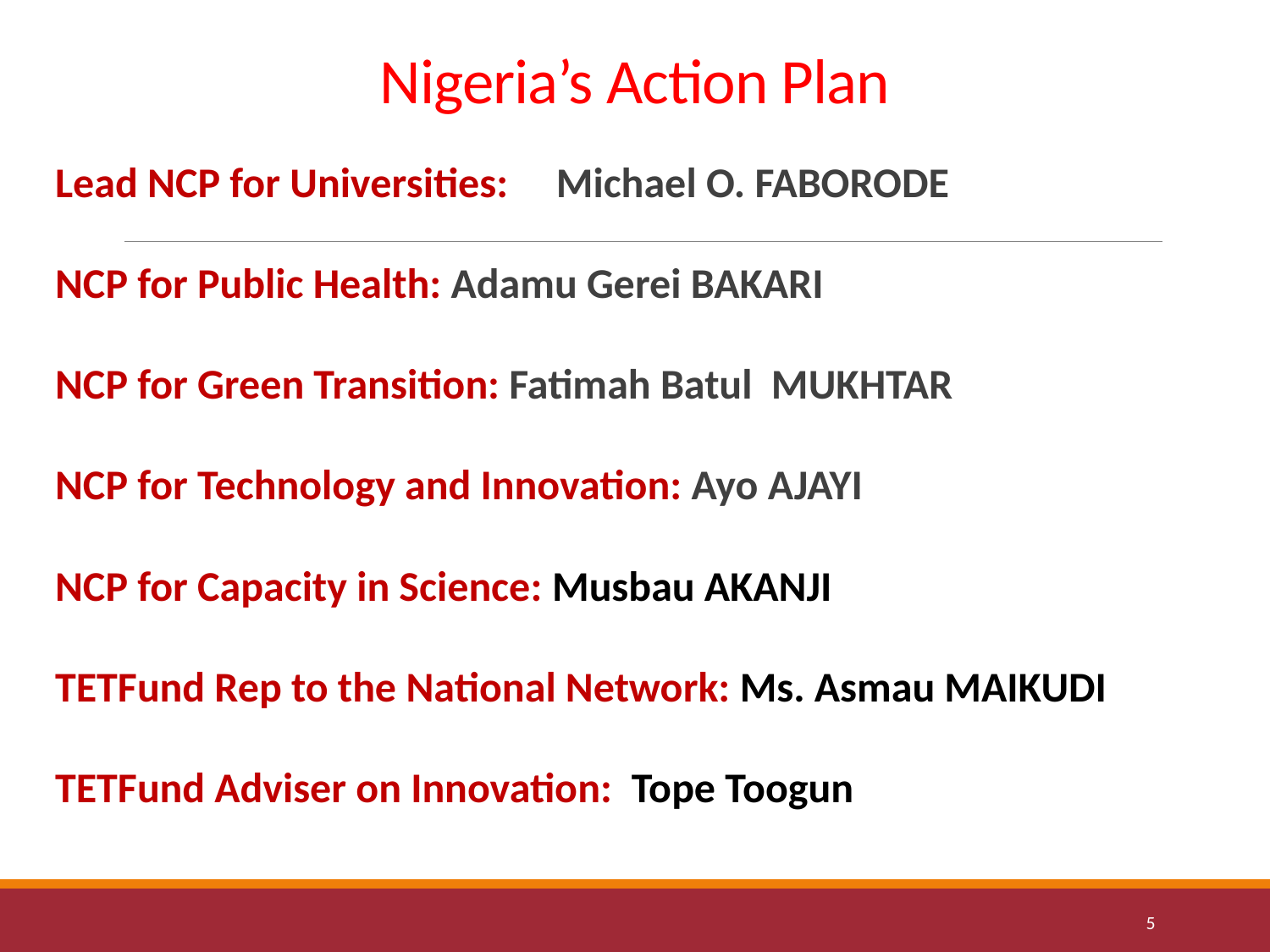

# Nigeria’s Action Plan
Lead NCP for Universities:     Michael O. FABORODE
NCP for Public Health: Adamu Gerei BAKARI
NCP for Green Transition: Fatimah Batul  MUKHTAR
NCP for Technology and Innovation: Ayo AJAYI
NCP for Capacity in Science: Musbau AKANJI
TETFund Rep to the National Network: Ms. Asmau MAIKUDI
TETFund Adviser on Innovation:  Tope Toogun
5